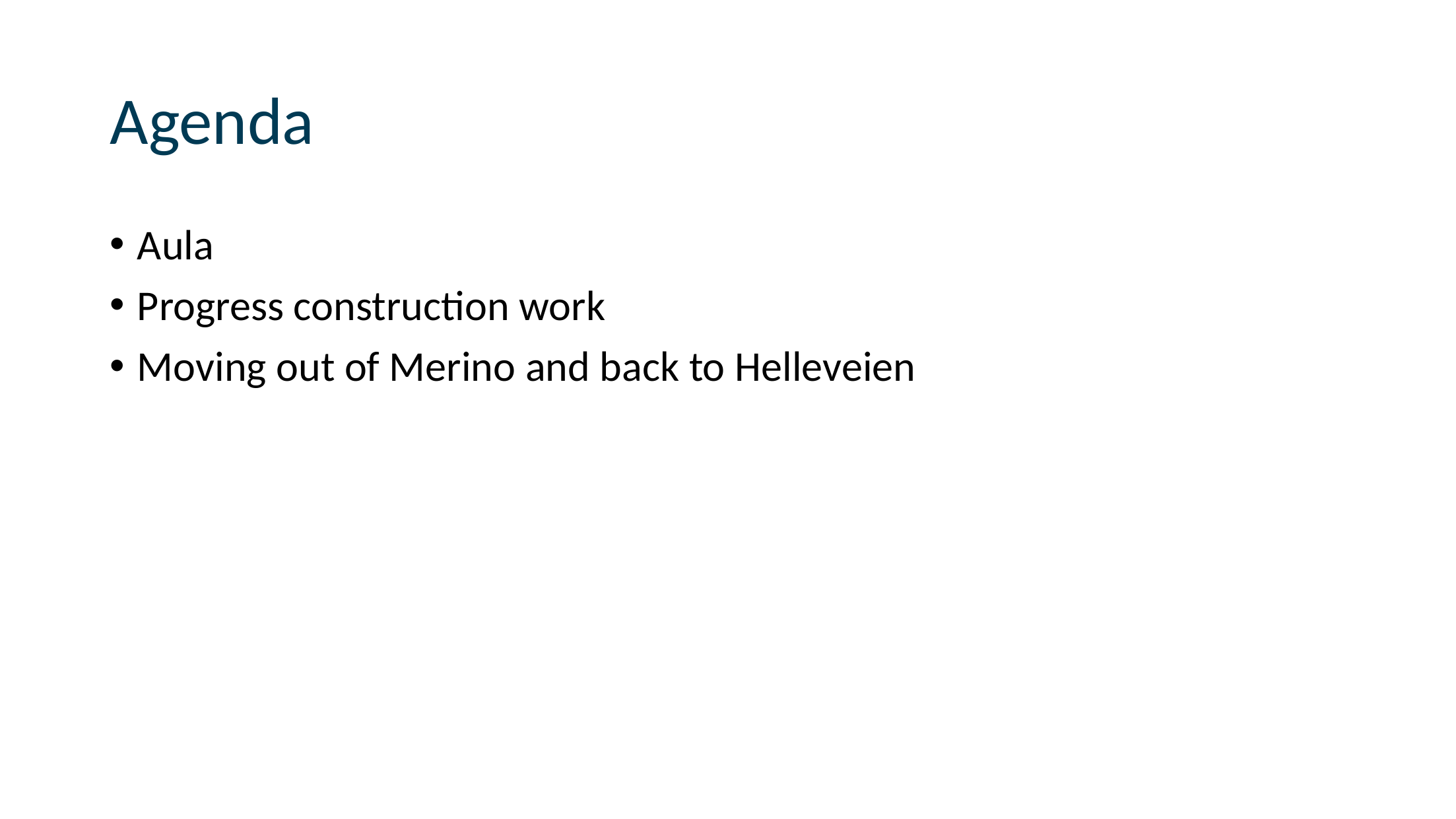

# Agenda
Aula
Progress construction work
Moving out of Merino and back to Helleveien